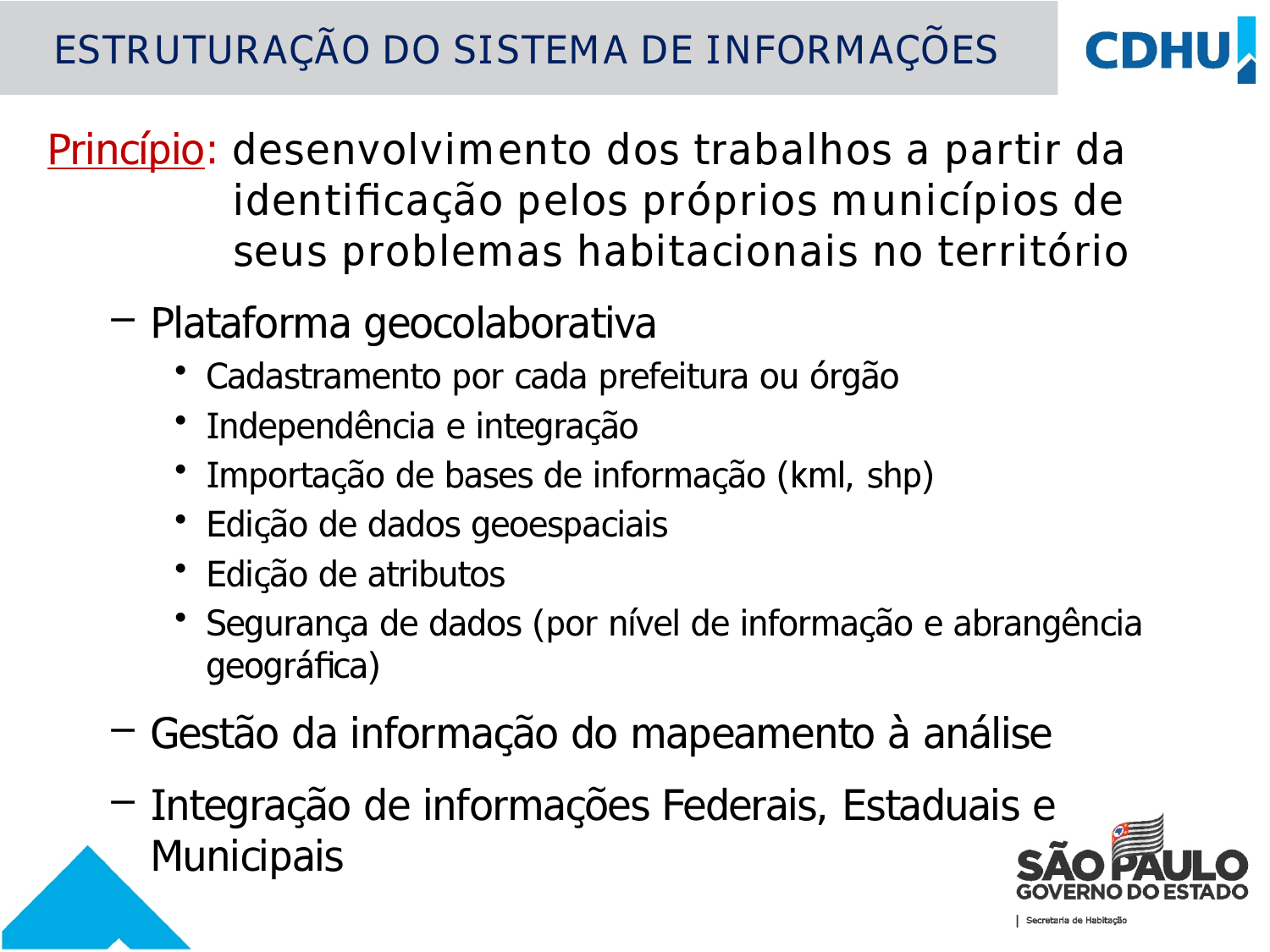

# ESTRUTURAÇÃO DO SISTEMA DE INFORMAÇÕES
Princípio: desenvolvimento dos trabalhos a partir da identificação pelos próprios municípios de seus problemas habitacionais no território
Plataforma geocolaborativa
Cadastramento por cada prefeitura ou órgão
Independência e integração
Importação de bases de informação (kml, shp)
Edição de dados geoespaciais
Edição de atributos
Segurança de dados (por nível de informação e abrangência geográfica)
Gestão da informação do mapeamento à análise
Integração de informações Federais, Estaduais e Municipais